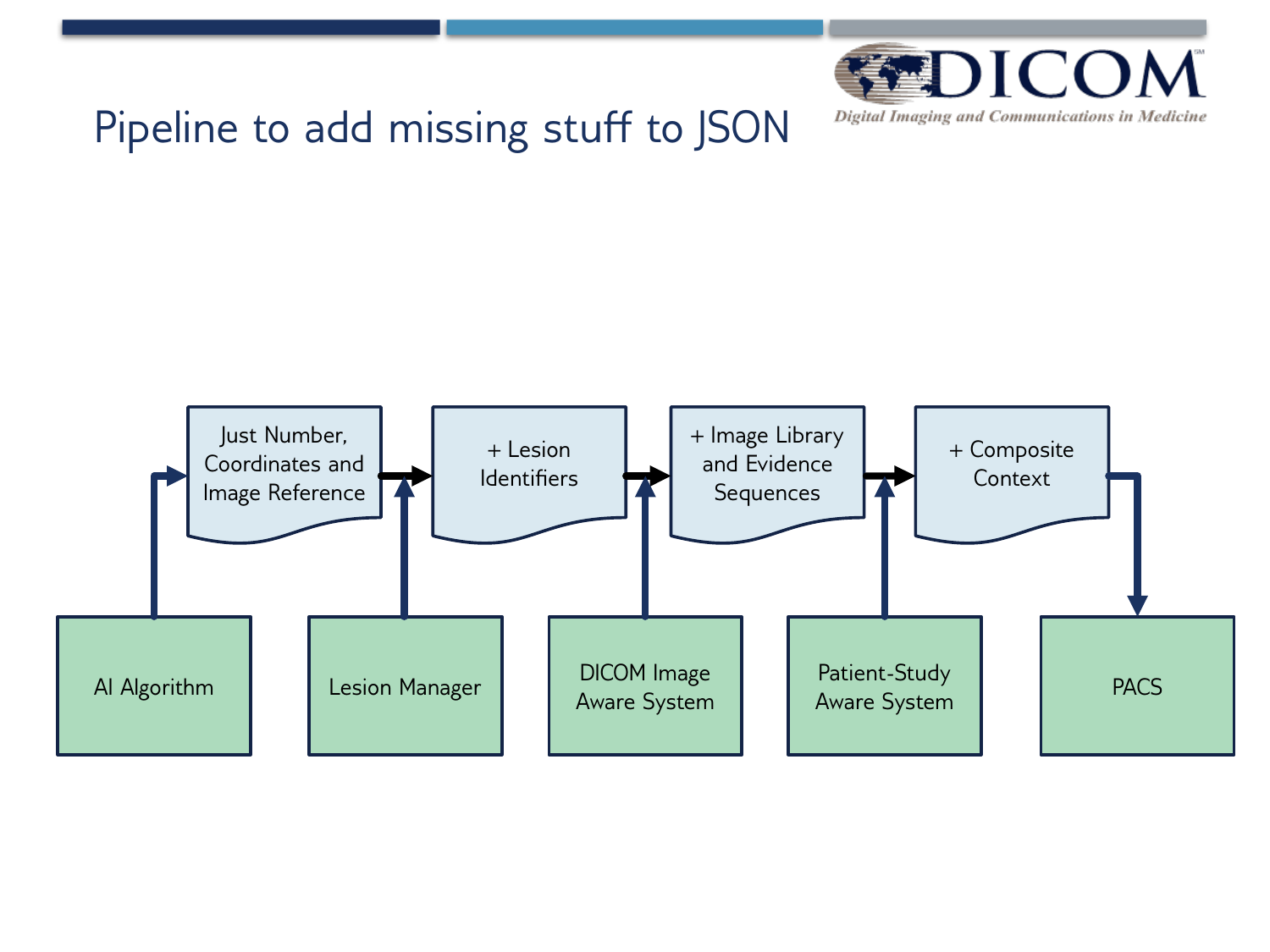

# Pipeline to add missing stuff to JSON
Just Number, Coordinates and Image Reference
+ Lesion Identifiers
+ Image Library and Evidence Sequences
+ Composite Context
AI Algorithm
Lesion Manager
Patient-Study Aware System
PACS
DICOM Image Aware System